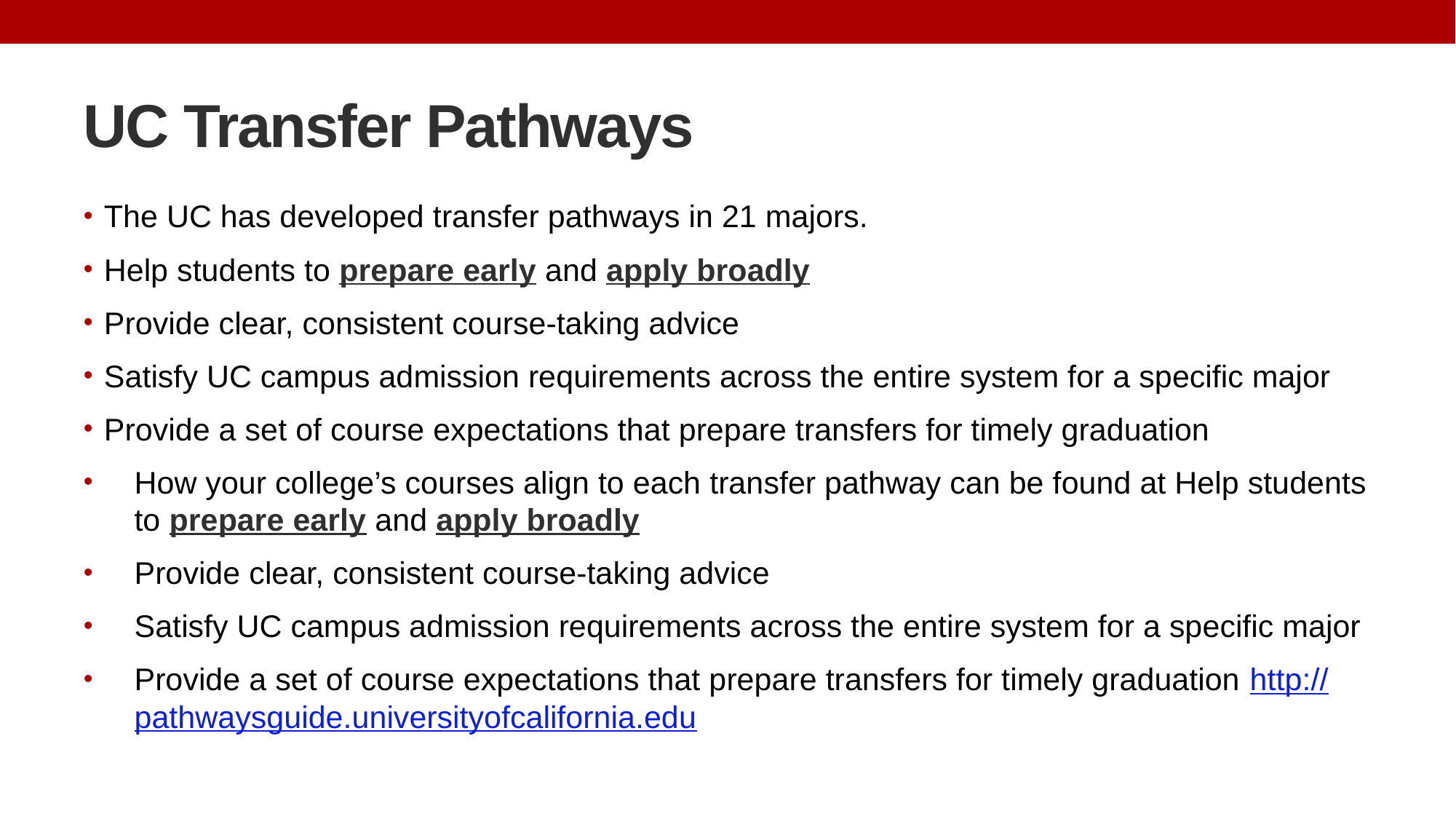

# UC Transfer Pathways
The UC has developed transfer pathways in 21 majors.
Help students to prepare early and apply broadly
Provide clear, consistent course-taking advice
Satisfy UC campus admission requirements across the entire system for a specific major
Provide a set of course expectations that prepare transfers for timely graduation
How your college’s courses align to each transfer pathway can be found at Help students to prepare early and apply broadly
Provide clear, consistent course-taking advice
Satisfy UC campus admission requirements across the entire system for a specific major
Provide a set of course expectations that prepare transfers for timely graduation http://pathwaysguide.universityofcalifornia.edu